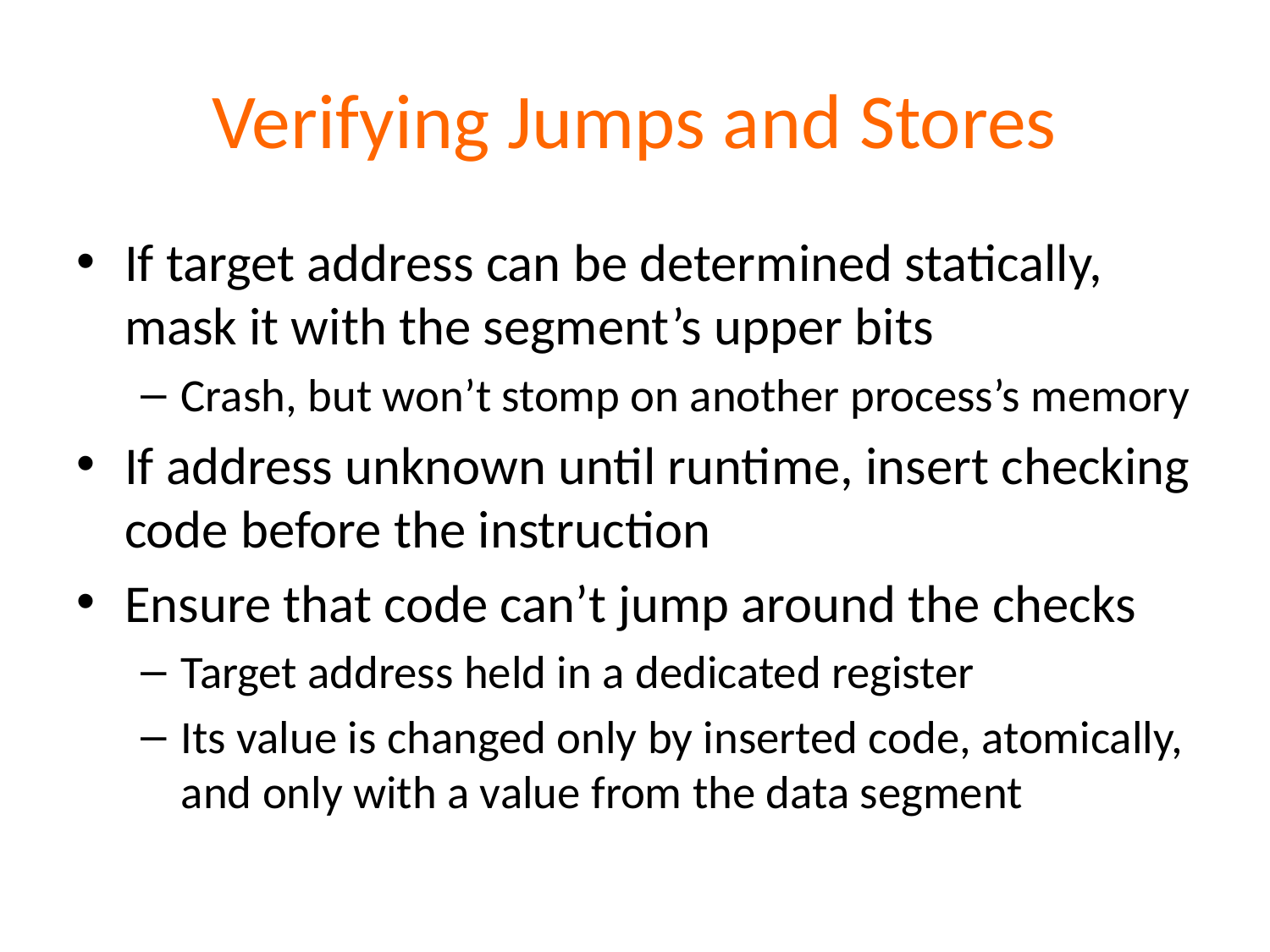

# Verifying Jumps and Stores
If target address can be determined statically, mask it with the segment’s upper bits
Crash, but won’t stomp on another process’s memory
If address unknown until runtime, insert checking code before the instruction
Ensure that code can’t jump around the checks
Target address held in a dedicated register
Its value is changed only by inserted code, atomically, and only with a value from the data segment